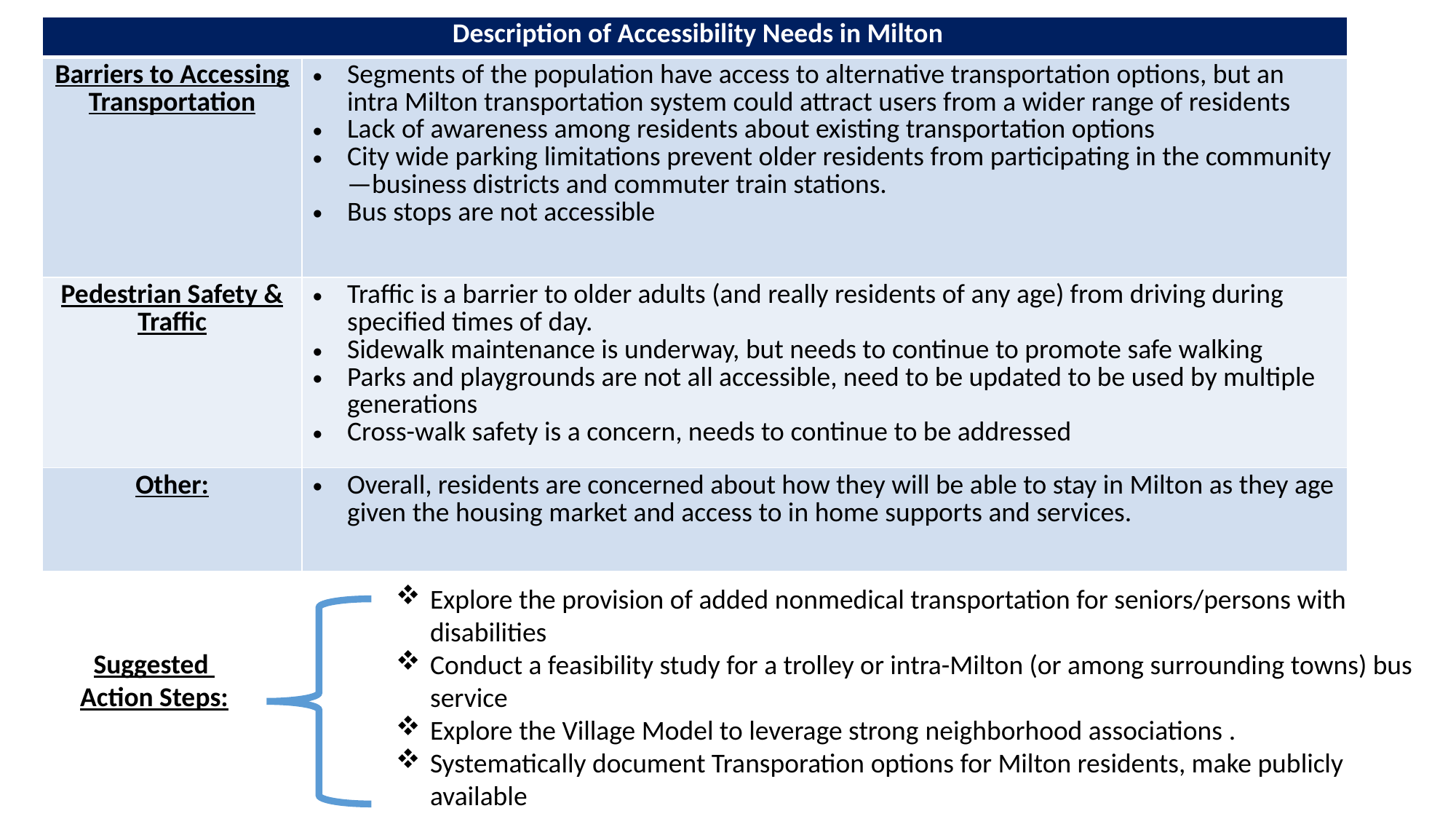

| Description of Accessibility Needs in Milton |  |
| --- | --- |
| Barriers to Accessing Transportation | Segments of the population have access to alternative transportation options, but an intra Milton transportation system could attract users from a wider range of residents Lack of awareness among residents about existing transportation options City wide parking limitations prevent older residents from participating in the community—business districts and commuter train stations. Bus stops are not accessible |
| Pedestrian Safety & Traffic | Traffic is a barrier to older adults (and really residents of any age) from driving during specified times of day. Sidewalk maintenance is underway, but needs to continue to promote safe walking Parks and playgrounds are not all accessible, need to be updated to be used by multiple generations Cross-walk safety is a concern, needs to continue to be addressed |
| Other: | Overall, residents are concerned about how they will be able to stay in Milton as they age given the housing market and access to in home supports and services. |
Explore the provision of added nonmedical transportation for seniors/persons with disabilities
Conduct a feasibility study for a trolley or intra-Milton (or among surrounding towns) bus service
Explore the Village Model to leverage strong neighborhood associations .
Systematically document Transporation options for Milton residents, make publicly available

Suggested
Action Steps: